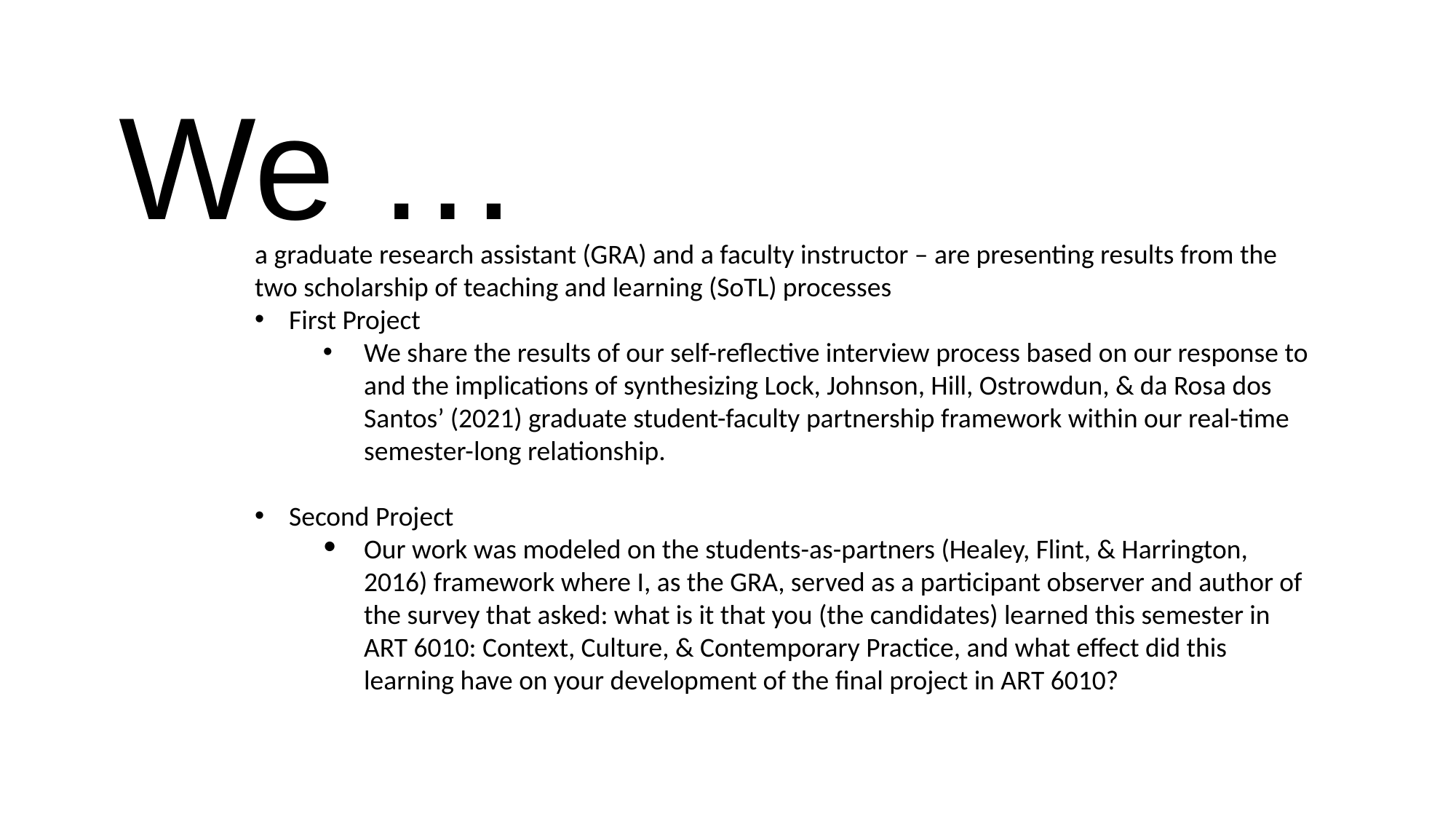

We …
a graduate research assistant (GRA) and a faculty instructor – are presenting results from the two scholarship of teaching and learning (SoTL) processes
First Project
We share the results of our self-reflective interview process based on our response to and the implications of synthesizing Lock, Johnson, Hill, Ostrowdun, & da Rosa dos Santos’ (2021) graduate student-faculty partnership framework within our real-time semester-long relationship.

Second Project
Our work was modeled on the students-as-partners (Healey, Flint, & Harrington, 2016) framework where I, as the GRA, served as a participant observer and author of the survey that asked: what is it that you (the candidates) learned this semester in ART 6010: Context, Culture, & Contemporary Practice, and what effect did this learning have on your development of the final project in ART 6010?